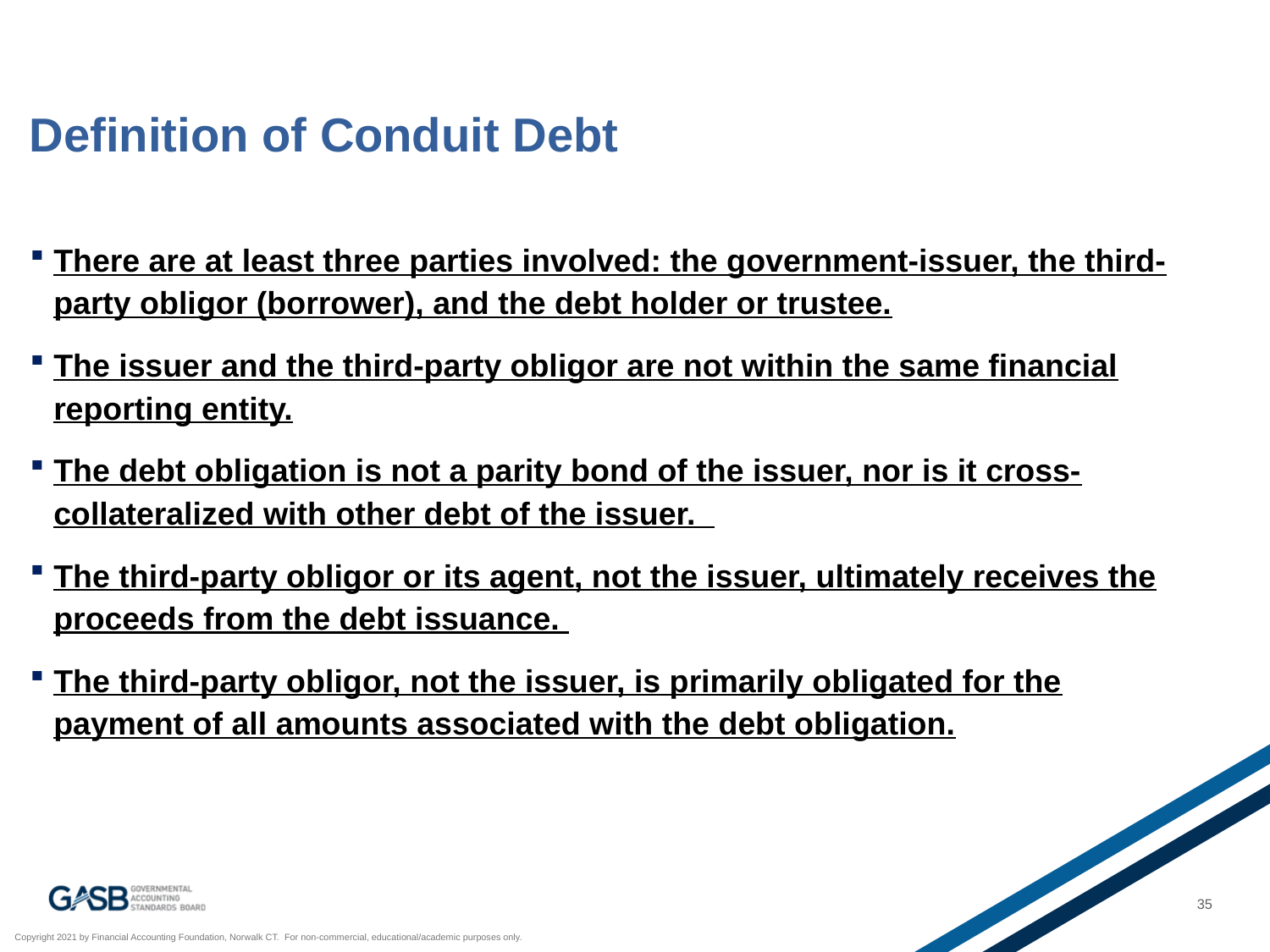

# Definition of Conduit Debt
There are at least three parties involved: the government-issuer, the third-party obligor (borrower), and the debt holder or trustee.
The issuer and the third-party obligor are not within the same financial reporting entity.
The debt obligation is not a parity bond of the issuer, nor is it cross-collateralized with other debt of the issuer.
The third-party obligor or its agent, not the issuer, ultimately receives the proceeds from the debt issuance.
The third-party obligor, not the issuer, is primarily obligated for the payment of all amounts associated with the debt obligation.
35